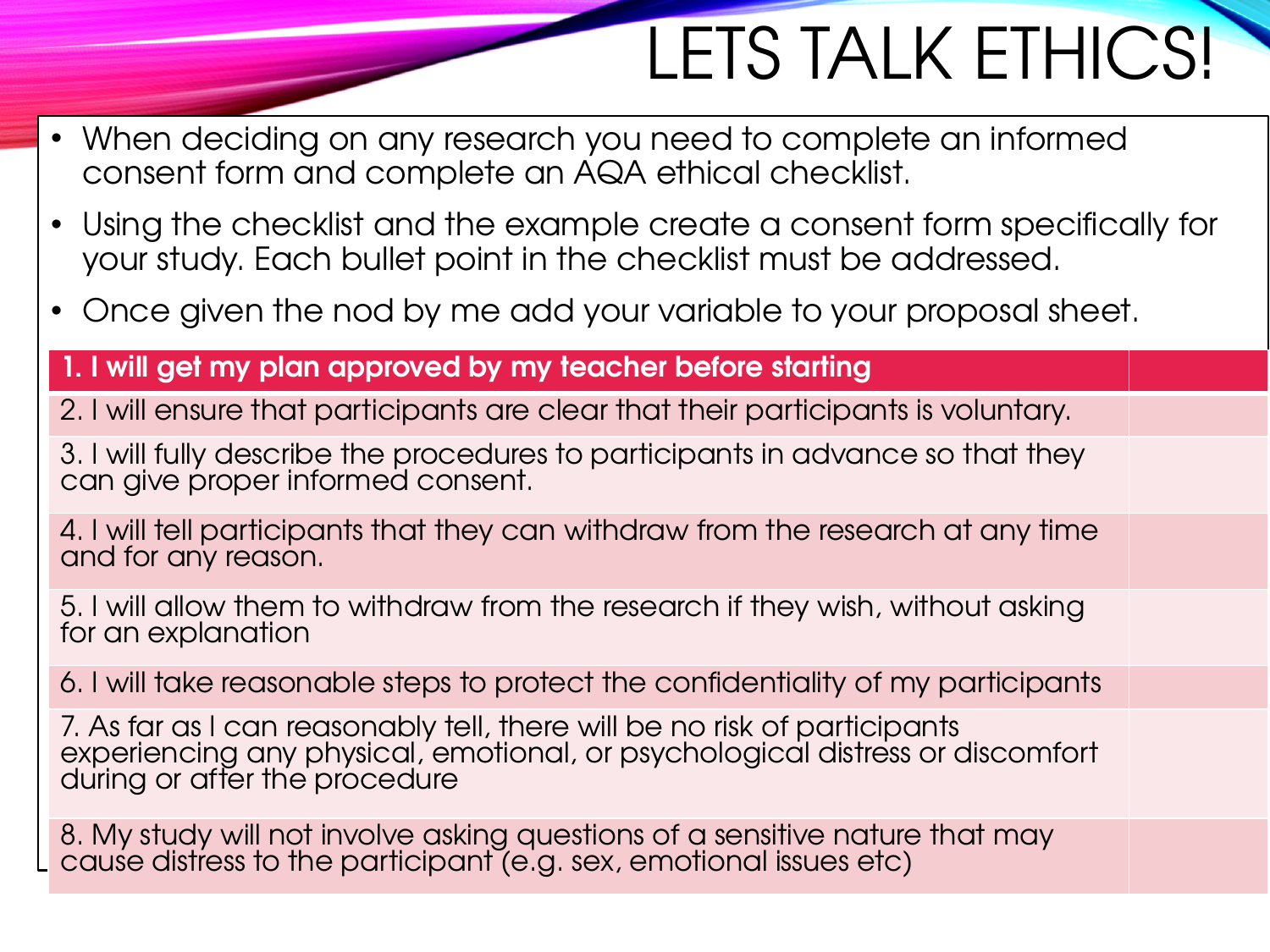

# Lets talk ethics!
When deciding on any research you need to complete an informed consent form and complete an AQA ethical checklist.
Using the checklist and the example create a consent form specifically for your study. Each bullet point in the checklist must be addressed.
Once given the nod by me add your variable to your proposal sheet.
| 1. I will get my plan approved by my teacher before starting |  |
| --- | --- |
| 2. I will ensure that participants are clear that their participants is voluntary. |  |
| 3. I will fully describe the procedures to participants in advance so that they can give proper informed consent. |  |
| 4. I will tell participants that they can withdraw from the research at any time and for any reason. |  |
| 5. I will allow them to withdraw from the research if they wish, without asking for an explanation |  |
| 6. I will take reasonable steps to protect the confidentiality of my participants |  |
| 7. As far as I can reasonably tell, there will be no risk of participants experiencing any physical, emotional, or psychological distress or discomfort during or after the procedure |  |
| 8. My study will not involve asking questions of a sensitive nature that may cause distress to the participant (e.g. sex, emotional issues etc) |  |